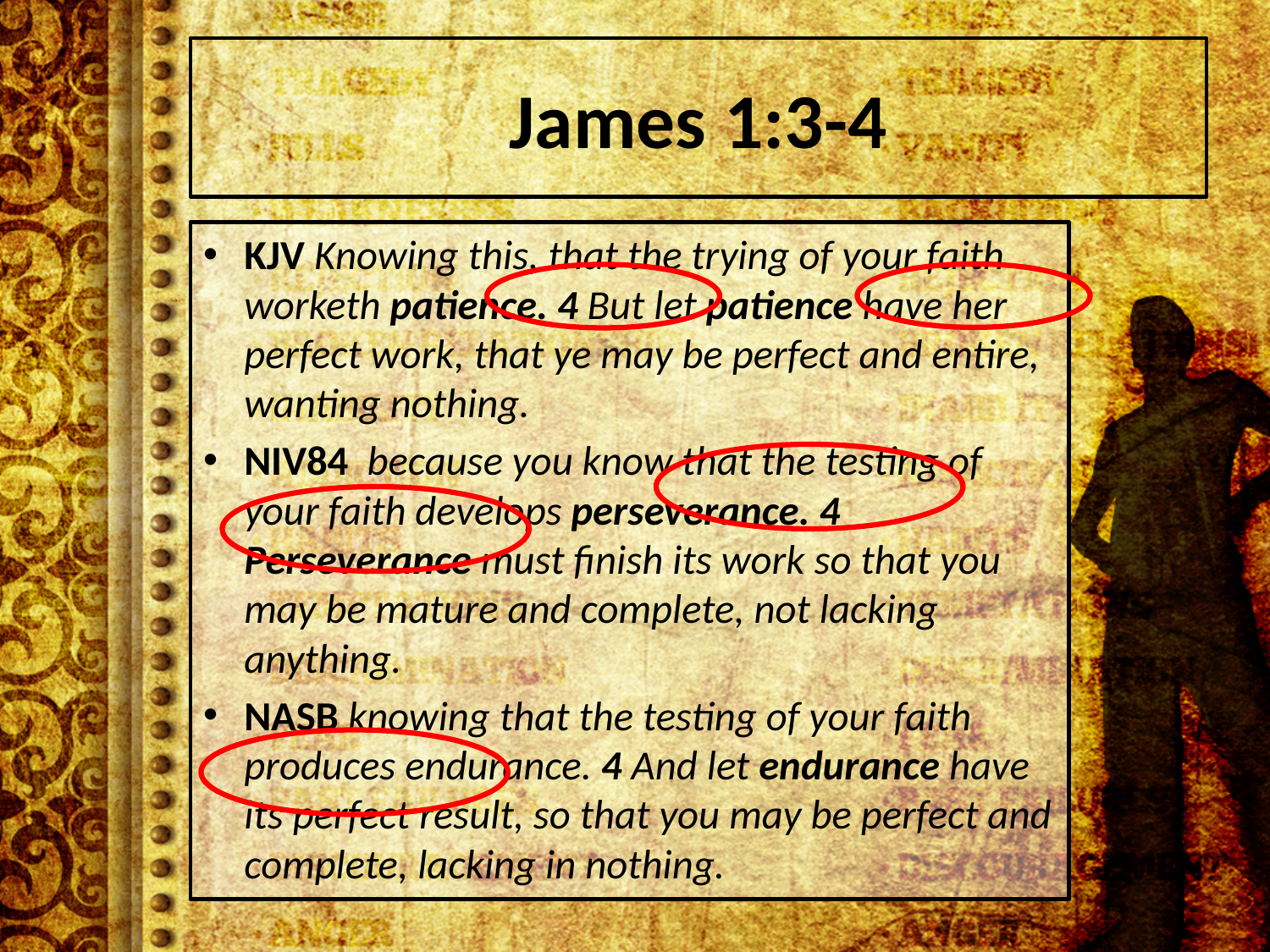

# James 1:3-4
KJV Knowing this, that the trying of your faith worketh patience. 4 But let patience have her perfect work, that ye may be perfect and entire, wanting nothing.
NIV84  because you know that the testing of your faith develops perseverance. 4 Perseverance must finish its work so that you may be mature and complete, not lacking anything.
NASB knowing that the testing of your faith produces endurance. 4 And let endurance have its perfect result, so that you may be perfect and complete, lacking in nothing.